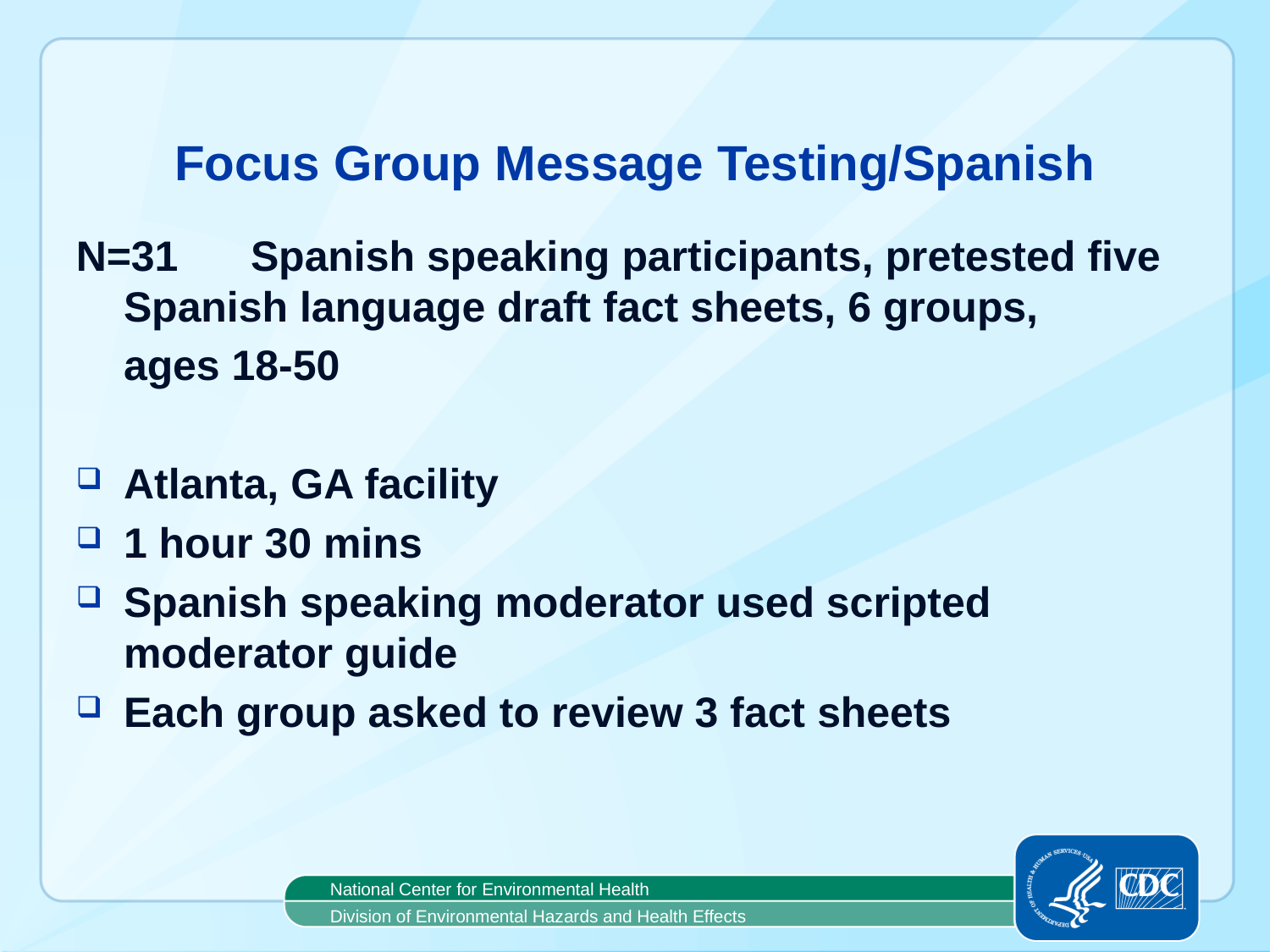

# Focus Group Message Testing/Spanish
N=31	Spanish speaking participants, pretested five Spanish language draft fact sheets, 6 groups,
	ages 18-50

Atlanta, GA facility
1 hour 30 mins
Spanish speaking moderator used scripted moderator guide
Each group asked to review 3 fact sheets